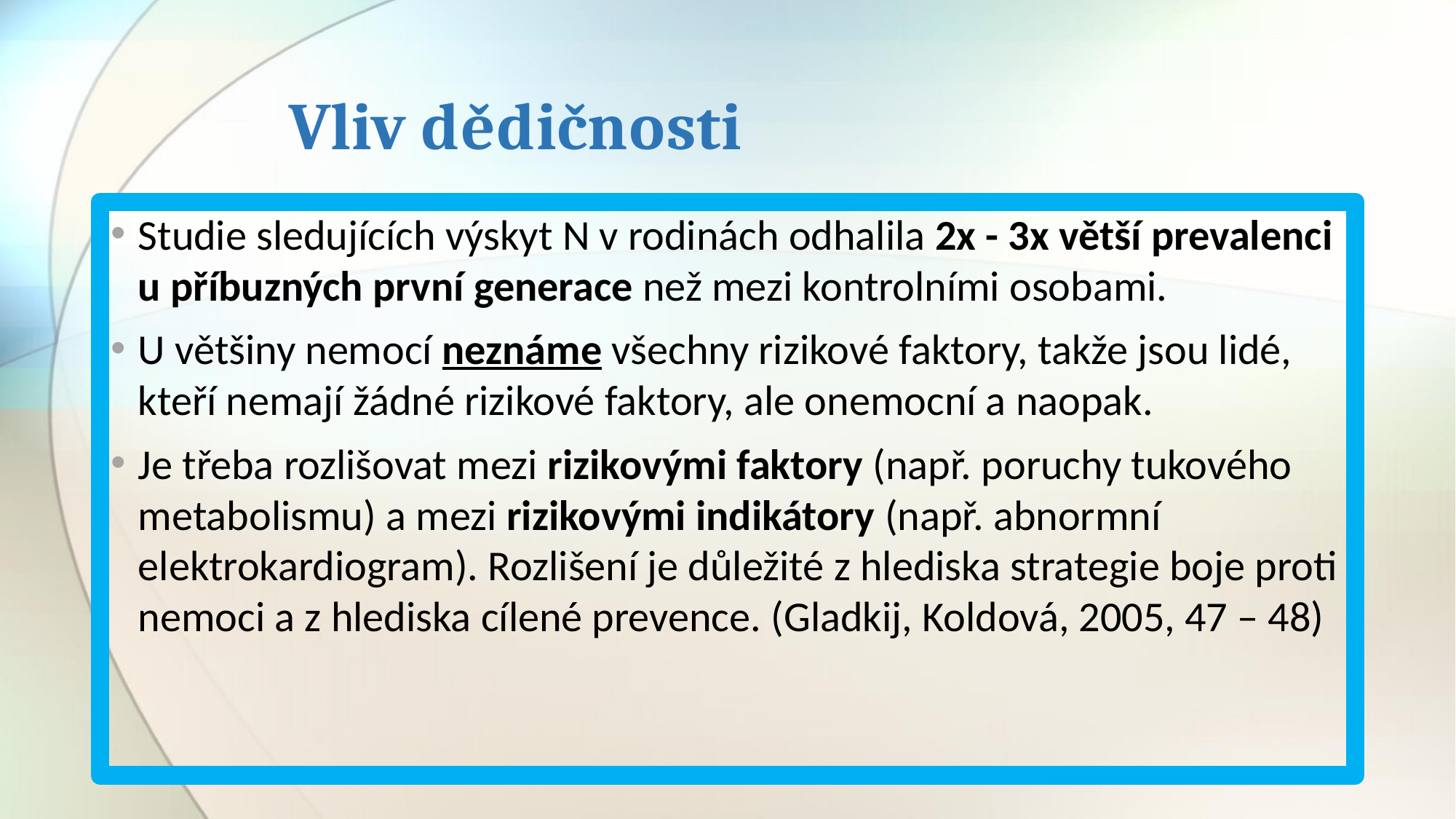

# Vliv dědičnosti
Studie sledujících výskyt N v rodinách odhalila 2x - 3x větší prevalenci u příbuzných první generace než mezi kontrolními osobami.
U většiny nemocí neznáme všechny rizikové faktory, takže jsou lidé, kteří nemají žádné rizikové faktory, ale onemocní a naopak.
Je třeba rozlišovat mezi rizikovými faktory (např. poruchy tukového metabolismu) a mezi rizikovými indikátory (např. abnormní elektrokardiogram). Rozlišení je důležité z hlediska strategie boje proti nemoci a z hlediska cílené prevence. (Gladkij, Koldová, 2005, 47 – 48)